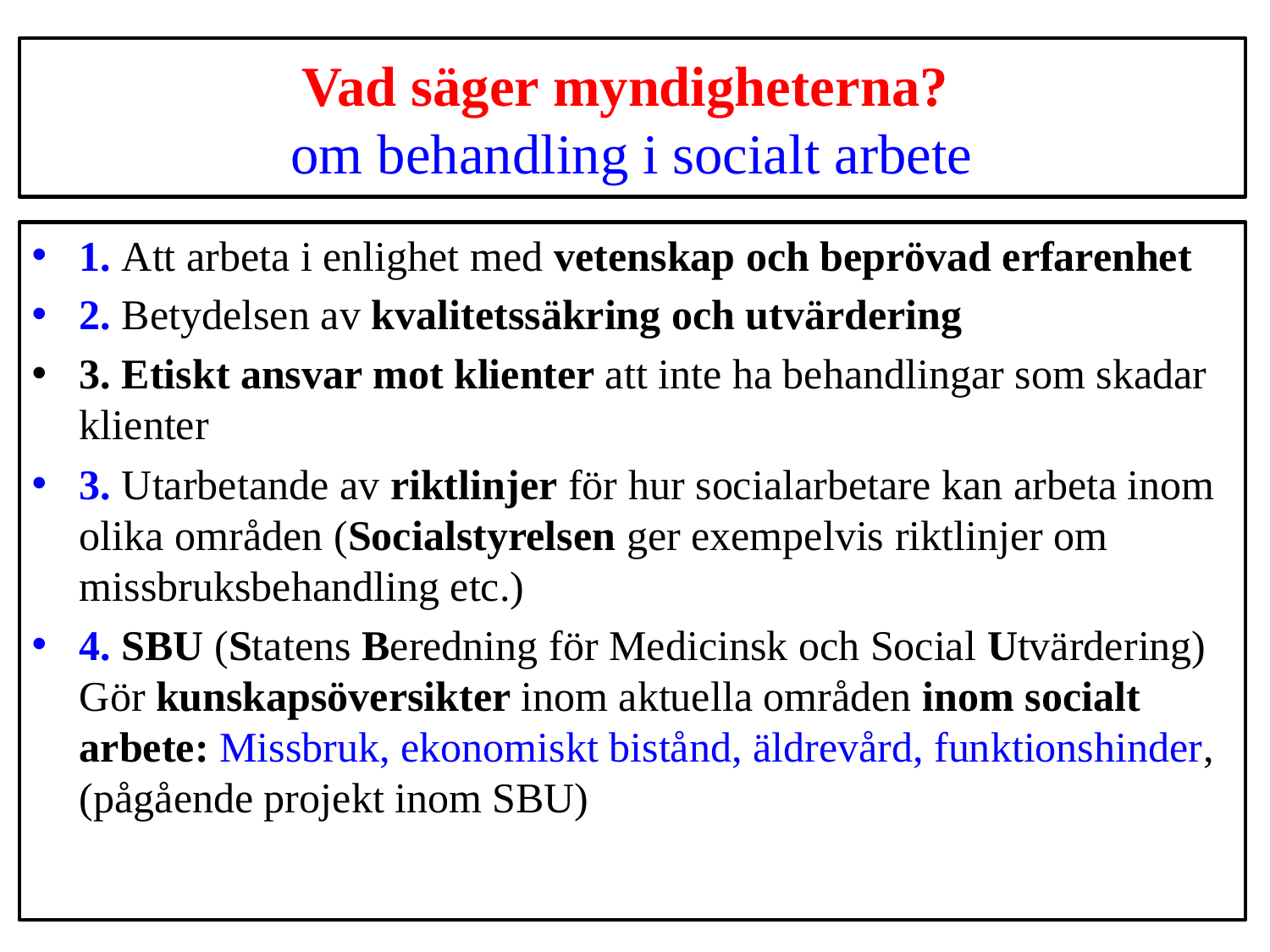

# Vad säger myndigheterna? om behandling i socialt arbete
1. Att arbeta i enlighet med vetenskap och beprövad erfarenhet
2. Betydelsen av kvalitetssäkring och utvärdering
3. Etiskt ansvar mot klienter att inte ha behandlingar som skadar klienter
3. Utarbetande av riktlinjer för hur socialarbetare kan arbeta inom olika områden (Socialstyrelsen ger exempelvis riktlinjer om missbruksbehandling etc.)
4. SBU (Statens Beredning för Medicinsk och Social Utvärdering) Gör kunskapsöversikter inom aktuella områden inom socialt arbete: Missbruk, ekonomiskt bistånd, äldrevård, funktionshinder, (pågående projekt inom SBU)
15